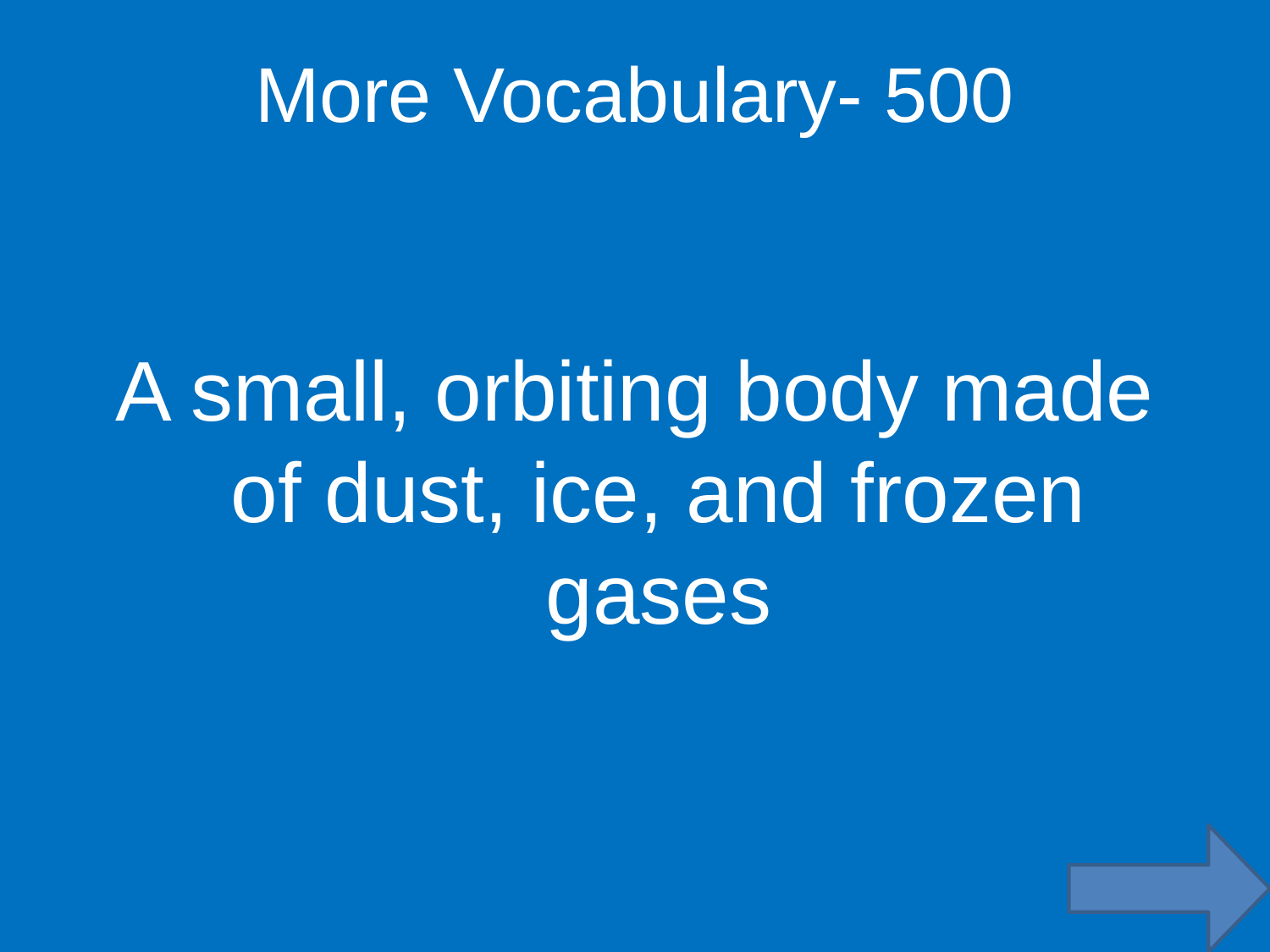

More Vocabulary- 500

A small, orbiting body made of dust, ice, and frozen gases